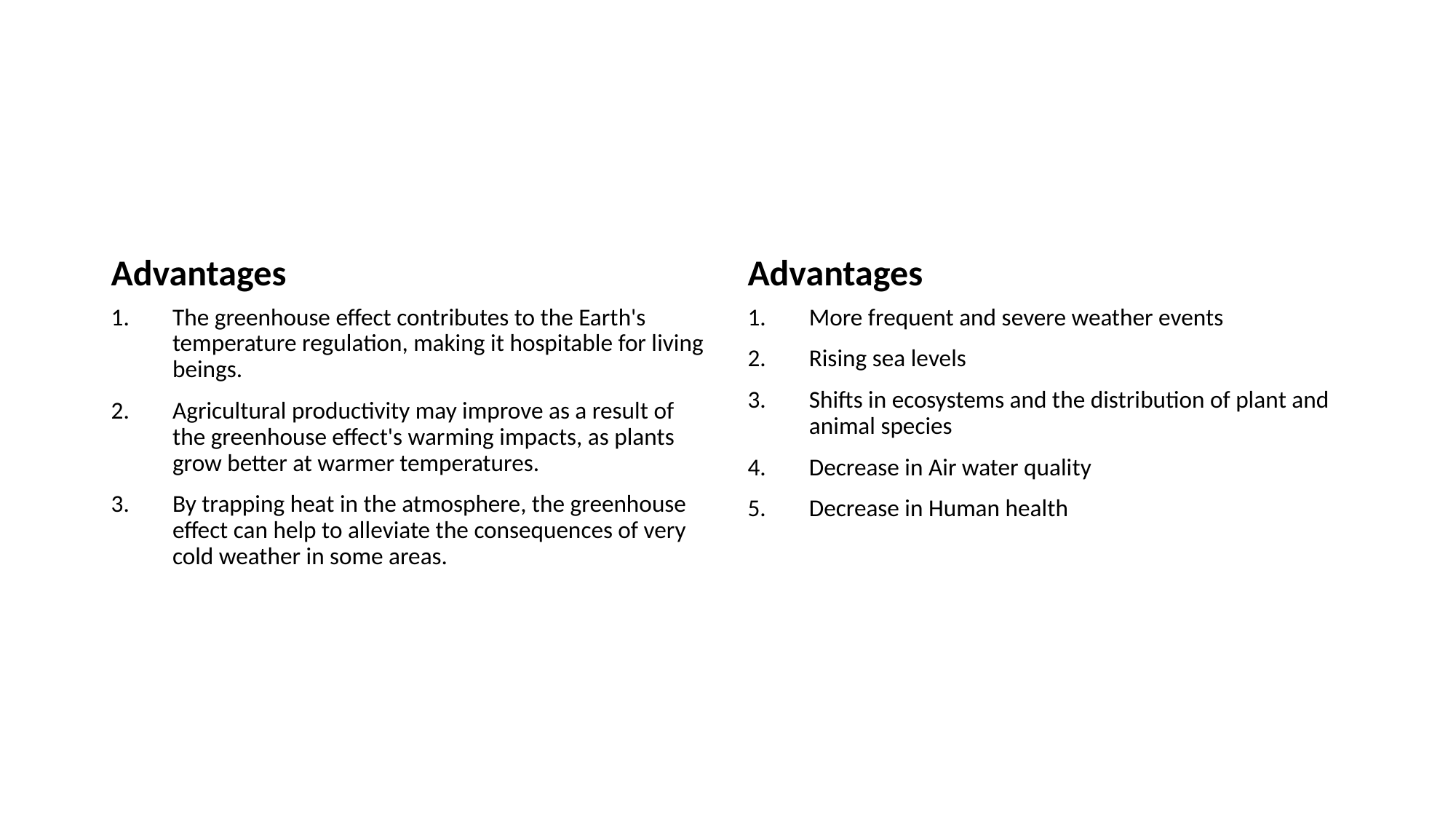

Advantages
Advantages
The greenhouse effect contributes to the Earth's temperature regulation, making it hospitable for living beings.
Agricultural productivity may improve as a result of the greenhouse effect's warming impacts, as plants grow better at warmer temperatures.
By trapping heat in the atmosphere, the greenhouse effect can help to alleviate the consequences of very cold weather in some areas.

More frequent and severe weather events
Rising sea levels
Shifts in ecosystems and the distribution of plant and animal species
Decrease in Air water quality
Decrease in Human health